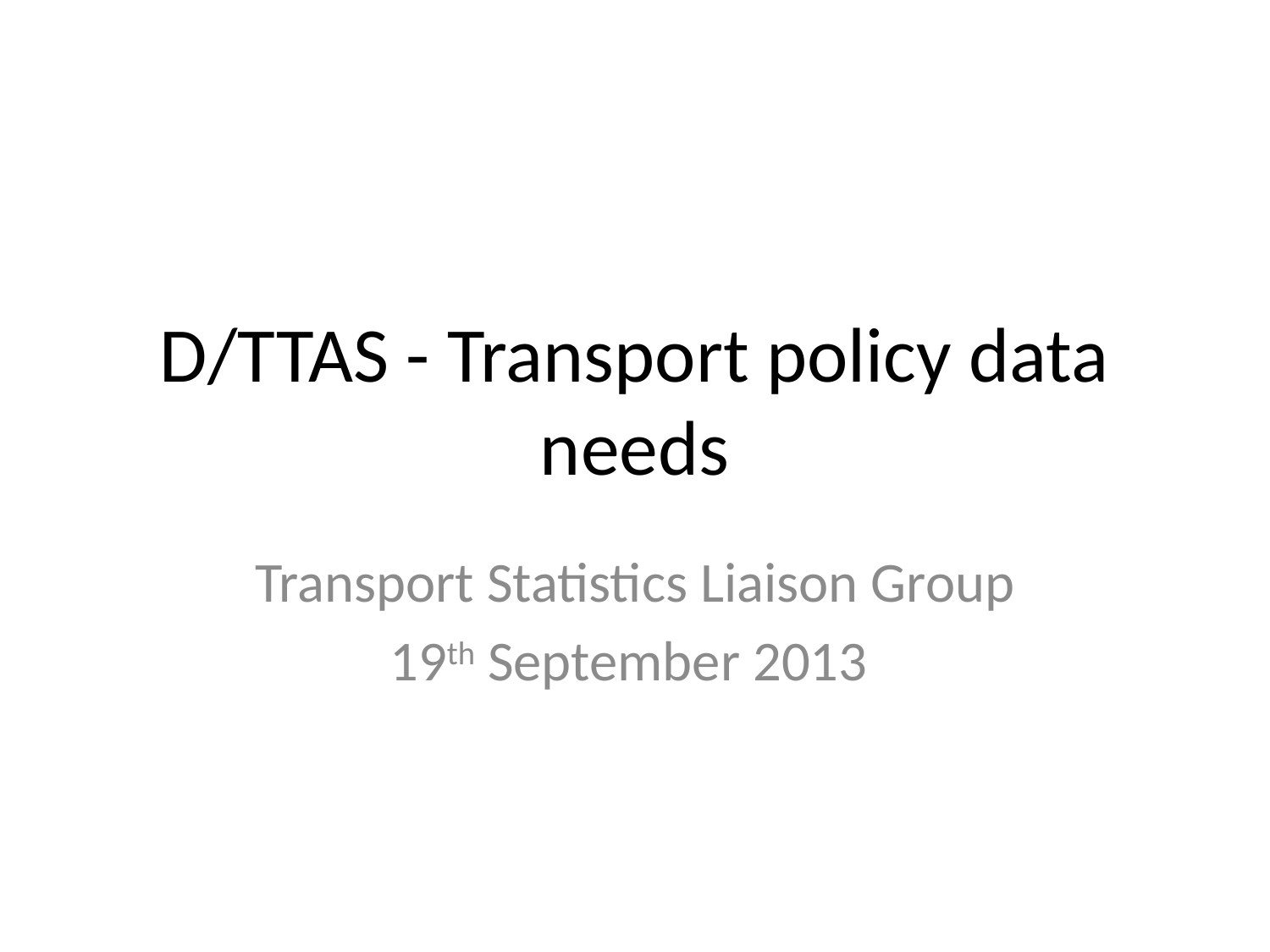

# D/TTAS - Transport policy data needs
Transport Statistics Liaison Group
19th September 2013